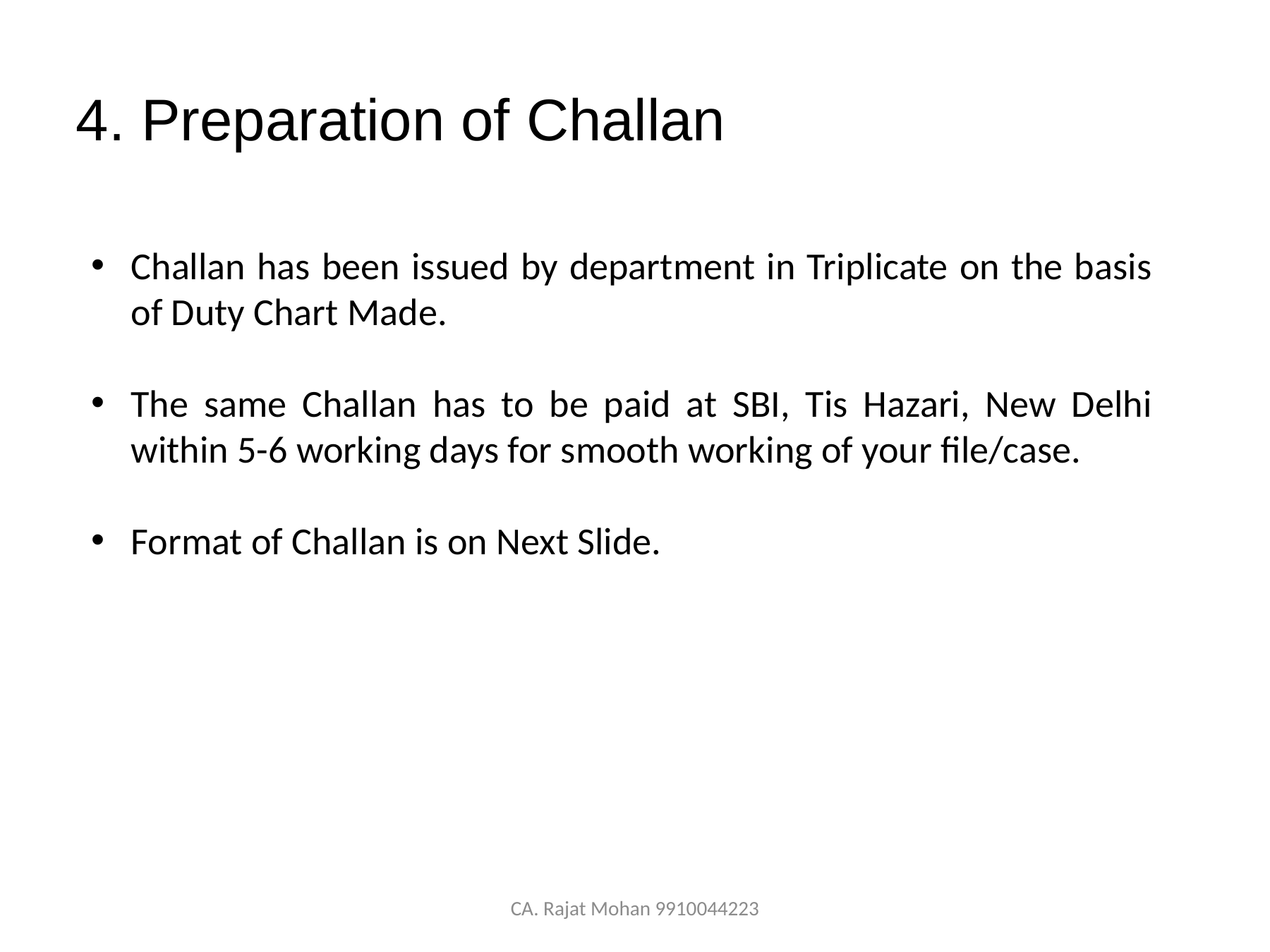

# 4. Preparation of Challan
Challan has been issued by department in Triplicate on the basis of Duty Chart Made.

The same Challan has to be paid at SBI, Tis Hazari, New Delhi within 5-6 working days for smooth working of your file/case.

Format of Challan is on Next Slide.

CA. Rajat Mohan 9910044223